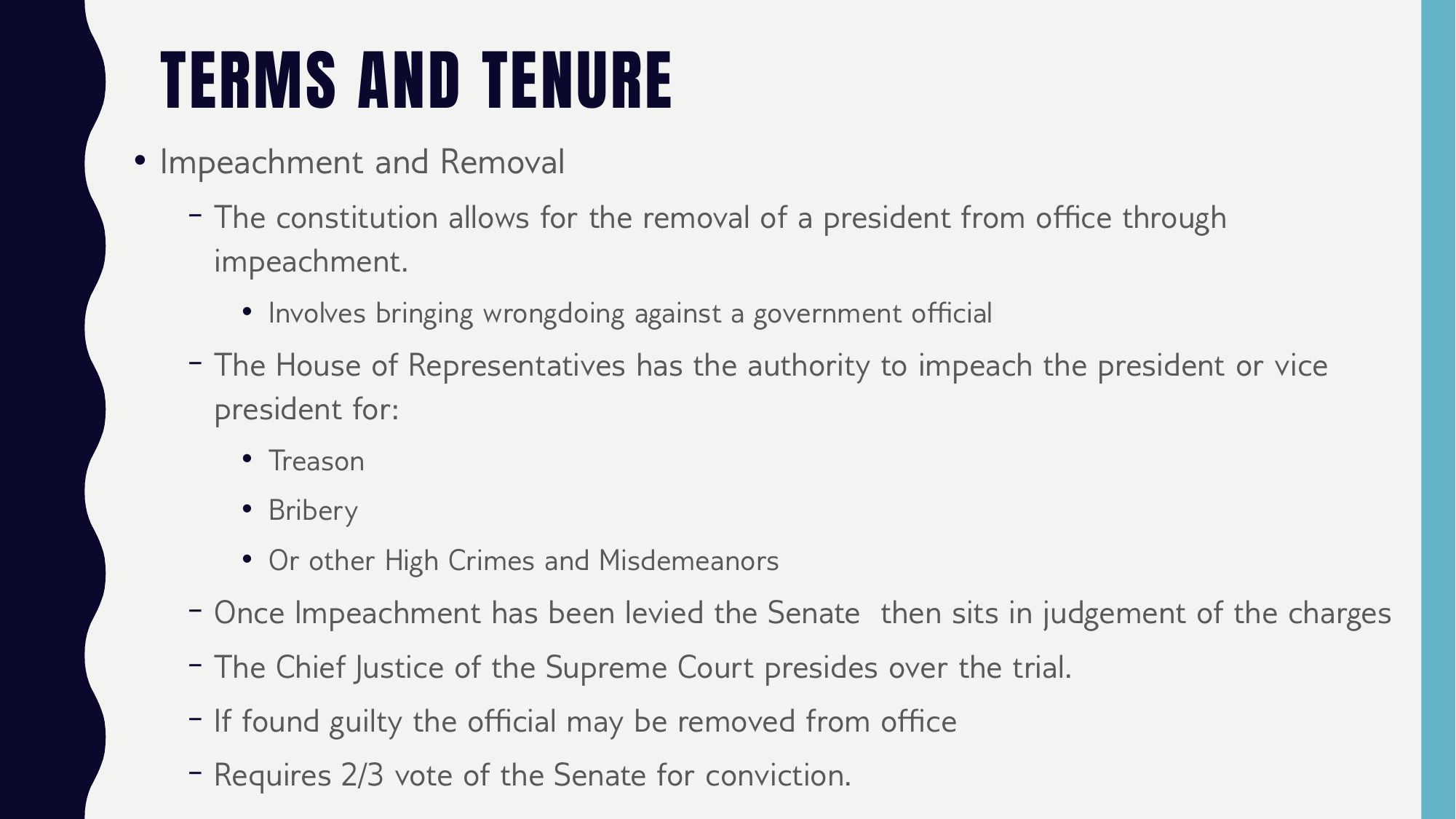

# Terms and Tenure
Impeachment and Removal
The constitution allows for the removal of a president from office through impeachment.
Involves bringing wrongdoing against a government official
The House of Representatives has the authority to impeach the president or vice president for:
Treason
Bribery
Or other High Crimes and Misdemeanors
Once Impeachment has been levied the Senate  then sits in judgement of the charges
The Chief Justice of the Supreme Court presides over the trial.
If found guilty the official may be removed from office
Requires 2/3 vote of the Senate for conviction.